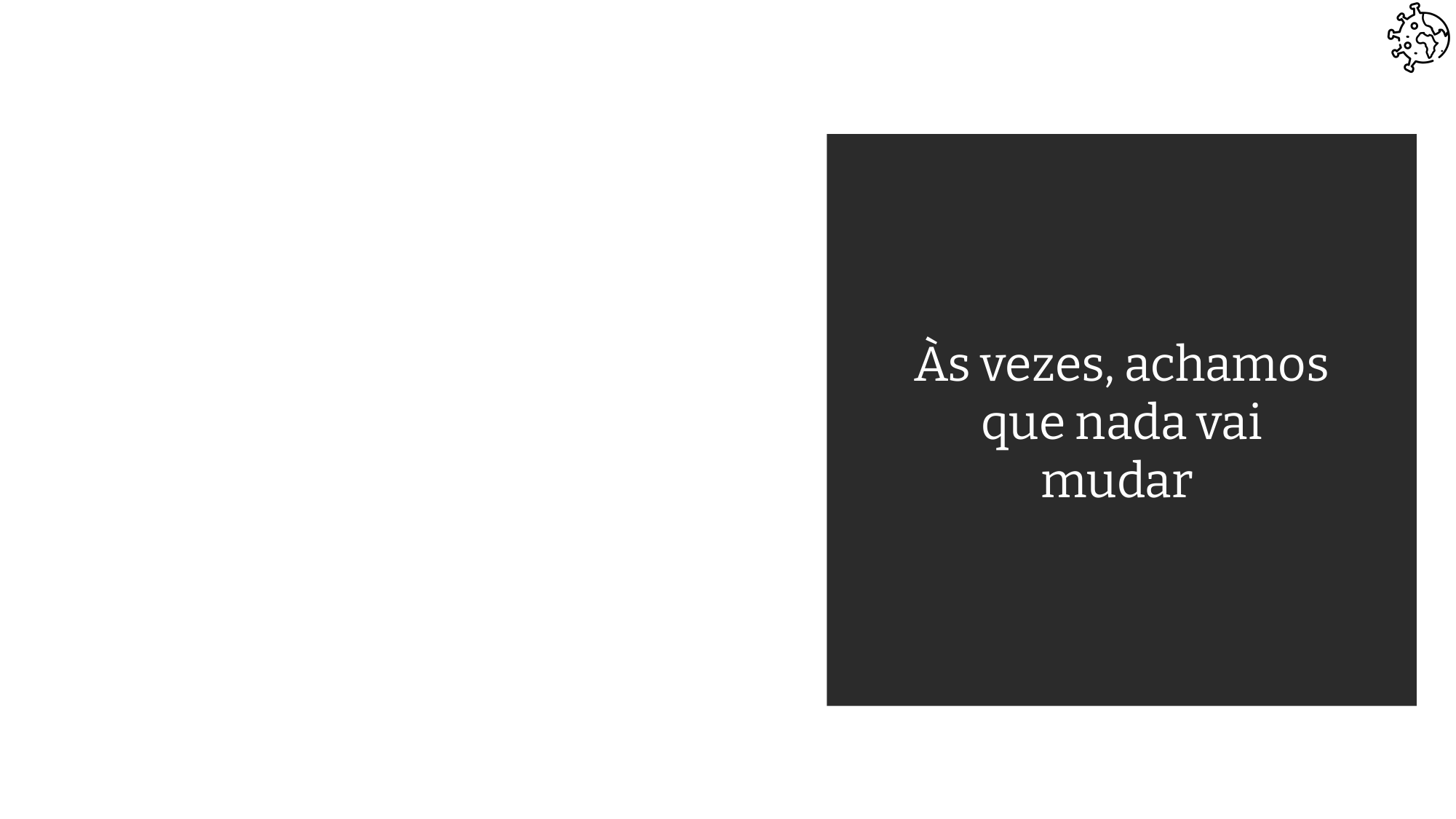

Às vezes, achamos que nada vai mudar